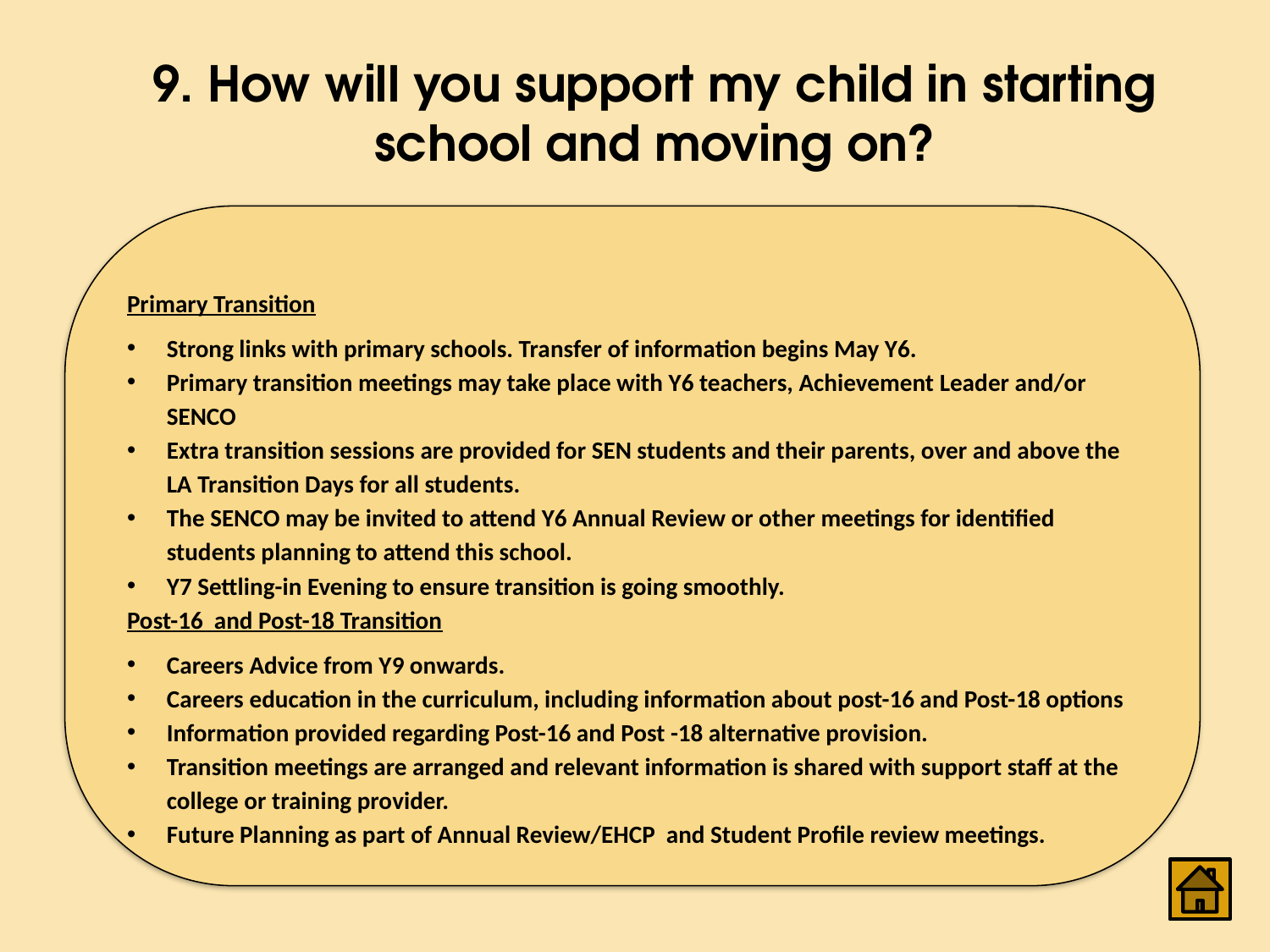

# 9. How will you support my child in starting school and moving on?

Primary Transition
Strong links with primary schools. Transfer of information begins May Y6.
Primary transition meetings may take place with Y6 teachers, Achievement Leader and/or SENCO
Extra transition sessions are provided for SEN students and their parents, over and above the LA Transition Days for all students.
The SENCO may be invited to attend Y6 Annual Review or other meetings for identified students planning to attend this school.
Y7 Settling-in Evening to ensure transition is going smoothly.
Post-16  and Post-18 Transition
Careers Advice from Y9 onwards.
Careers education in the curriculum, including information about post-16 and Post-18 options
Information provided regarding Post-16 and Post -18 alternative provision.
Transition meetings are arranged and relevant information is shared with support staff at the college or training provider.
Future Planning as part of Annual Review/EHCP  and Student Profile review meetings.